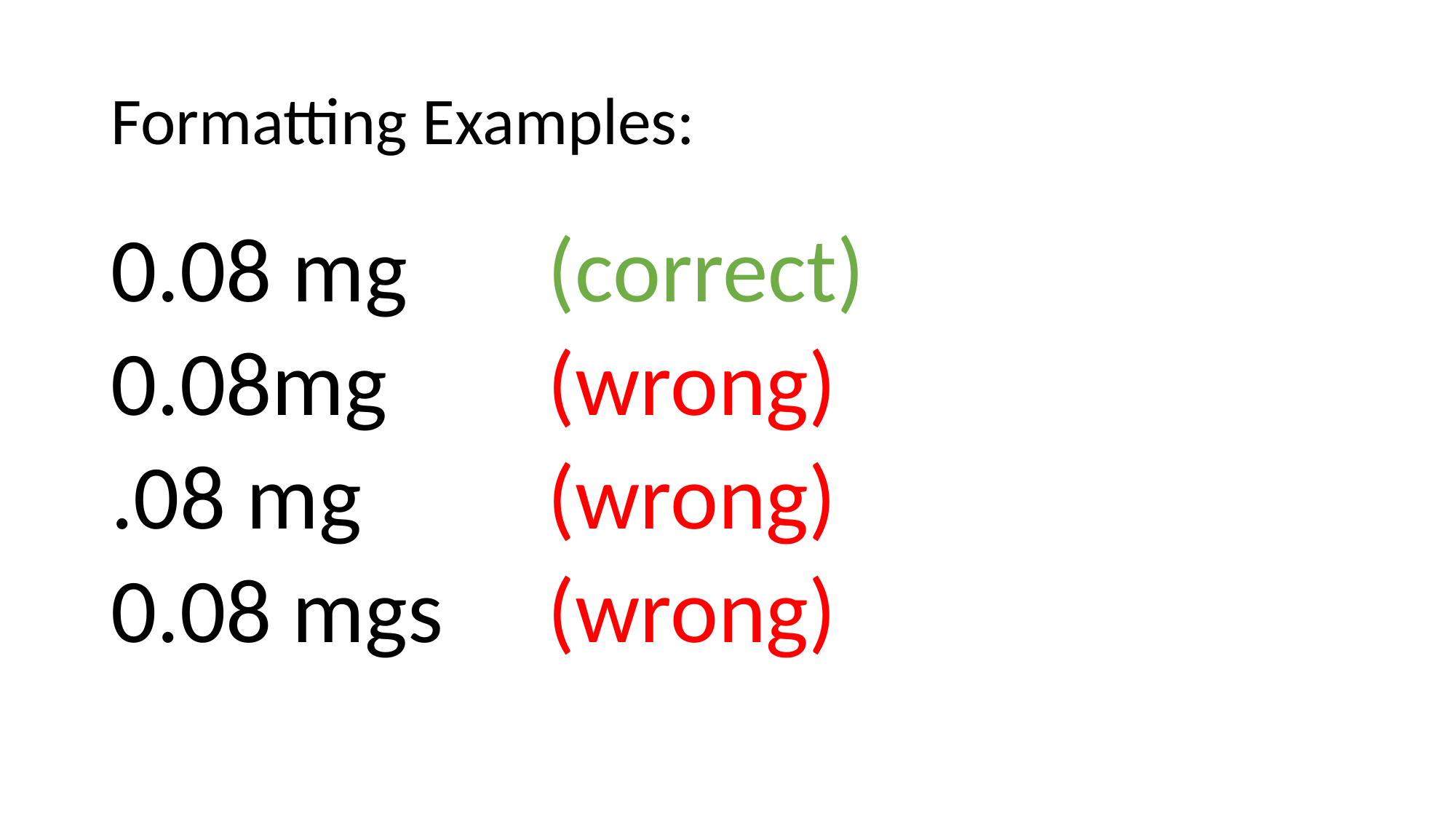

# Formatting Examples:
0.08 mg    	(correct)
0.08mg		(wrong)
.08 mg		(wrong)
0.08 mgs	(wrong)